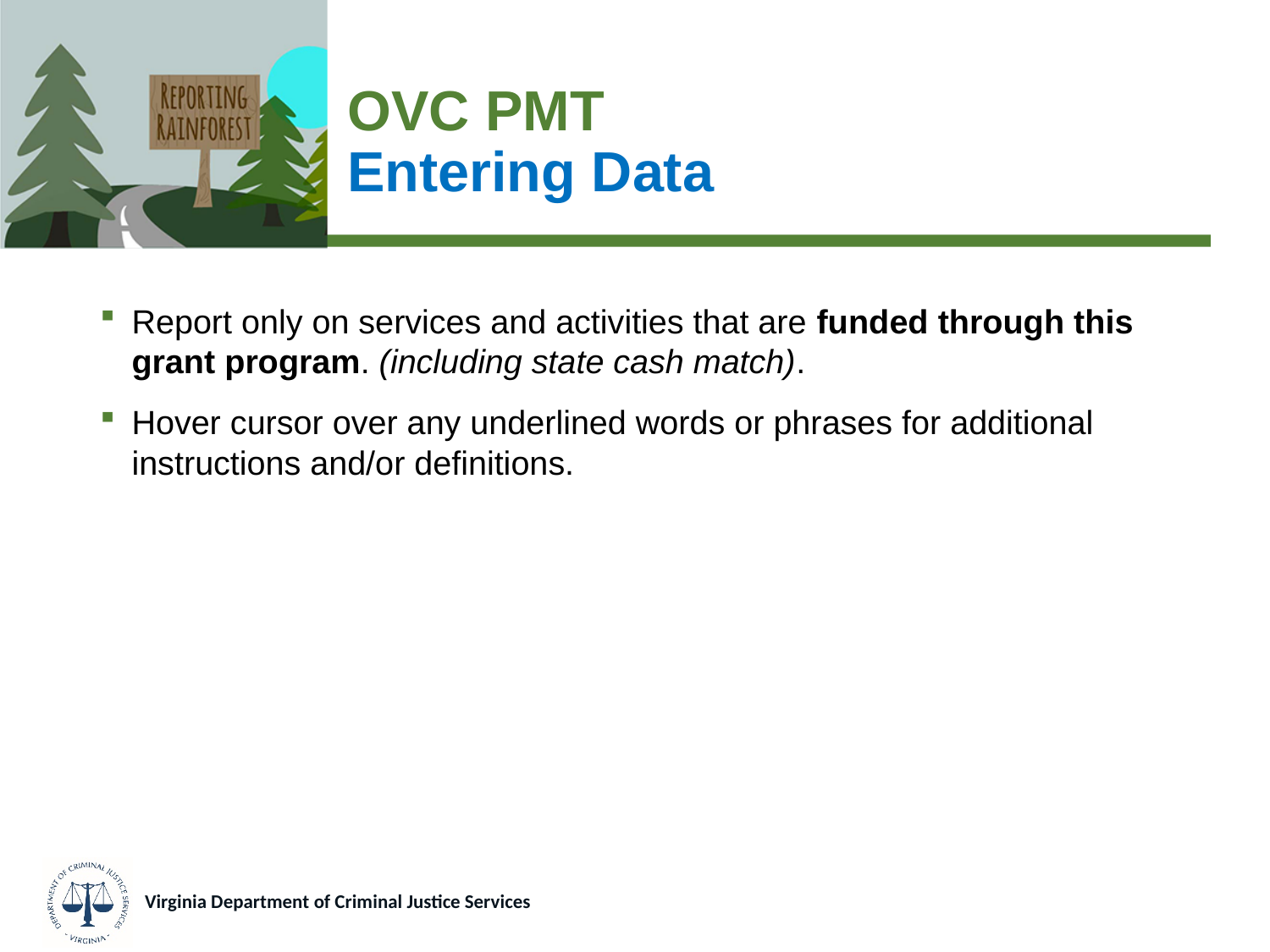

# OVC PMT Entering Data
Report only on services and activities that are funded through this grant program. (including state cash match).
Hover cursor over any underlined words or phrases for additional instructions and/or definitions.
Virginia Department of Criminal Justice Services